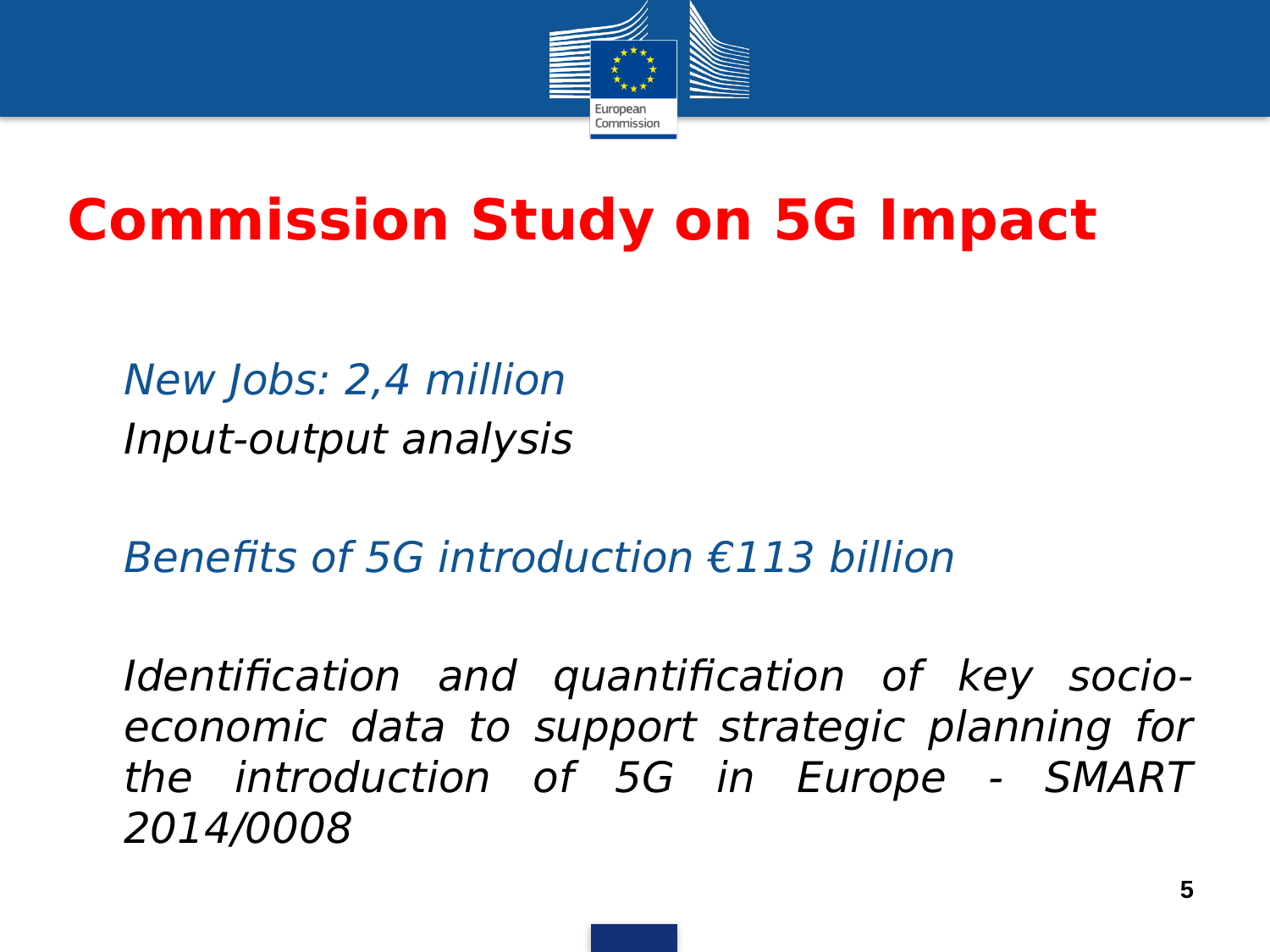

# Commission Study on 5G Impact
New Jobs: 2,4 million
Input-output analysis

Benefits of 5G introduction €113 billion

Identification and quantification of key socio-economic data to support strategic planning for the introduction of 5G in Europe - SMART 2014/0008

5